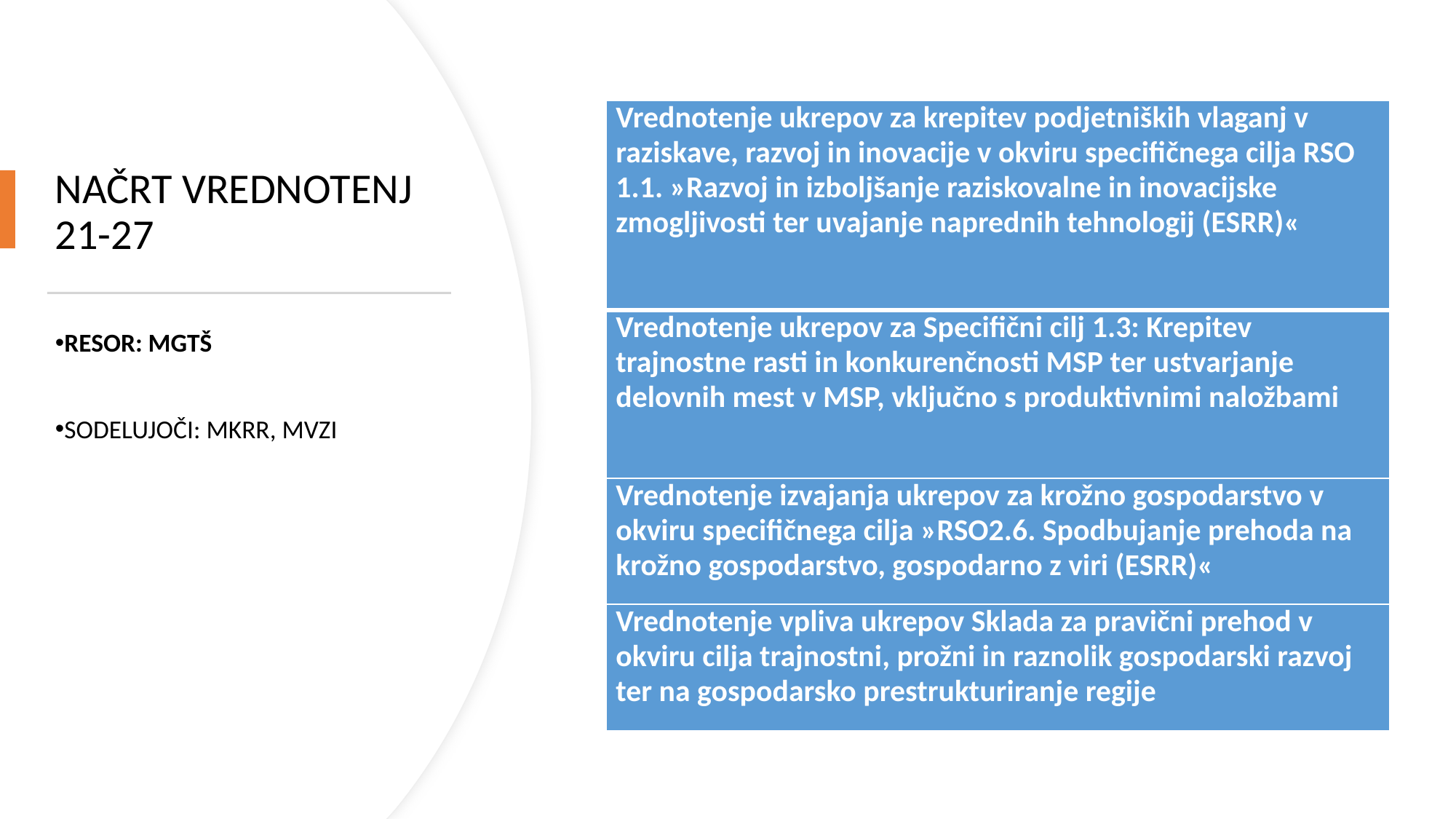

| Vrednotenje ukrepov za krepitev podjetniških vlaganj v raziskave, razvoj in inovacije v okviru specifičnega cilja RSO 1.1. »Razvoj in izboljšanje raziskovalne in inovacijske zmogljivosti ter uvajanje naprednih tehnologij (ESRR)« |
| --- |
| Vrednotenje ukrepov za Specifični cilj 1.3: Krepitev trajnostne rasti in konkurenčnosti MSP ter ustvarjanje delovnih mest v MSP, vključno s produktivnimi naložbami |
| Vrednotenje izvajanja ukrepov za krožno gospodarstvo v okviru specifičnega cilja »RSO2.6. Spodbujanje prehoda na krožno gospodarstvo, gospodarno z viri (ESRR)« |
| Vrednotenje vpliva ukrepov Sklada za pravični prehod v okviru cilja trajnostni, prožni in raznolik gospodarski razvoj ter na gospodarsko prestrukturiranje regije |
NAČRT VREDNOTENJ 21-27

RESOR: MGTŠ

SODELUJOČI: MKRR, MVZI